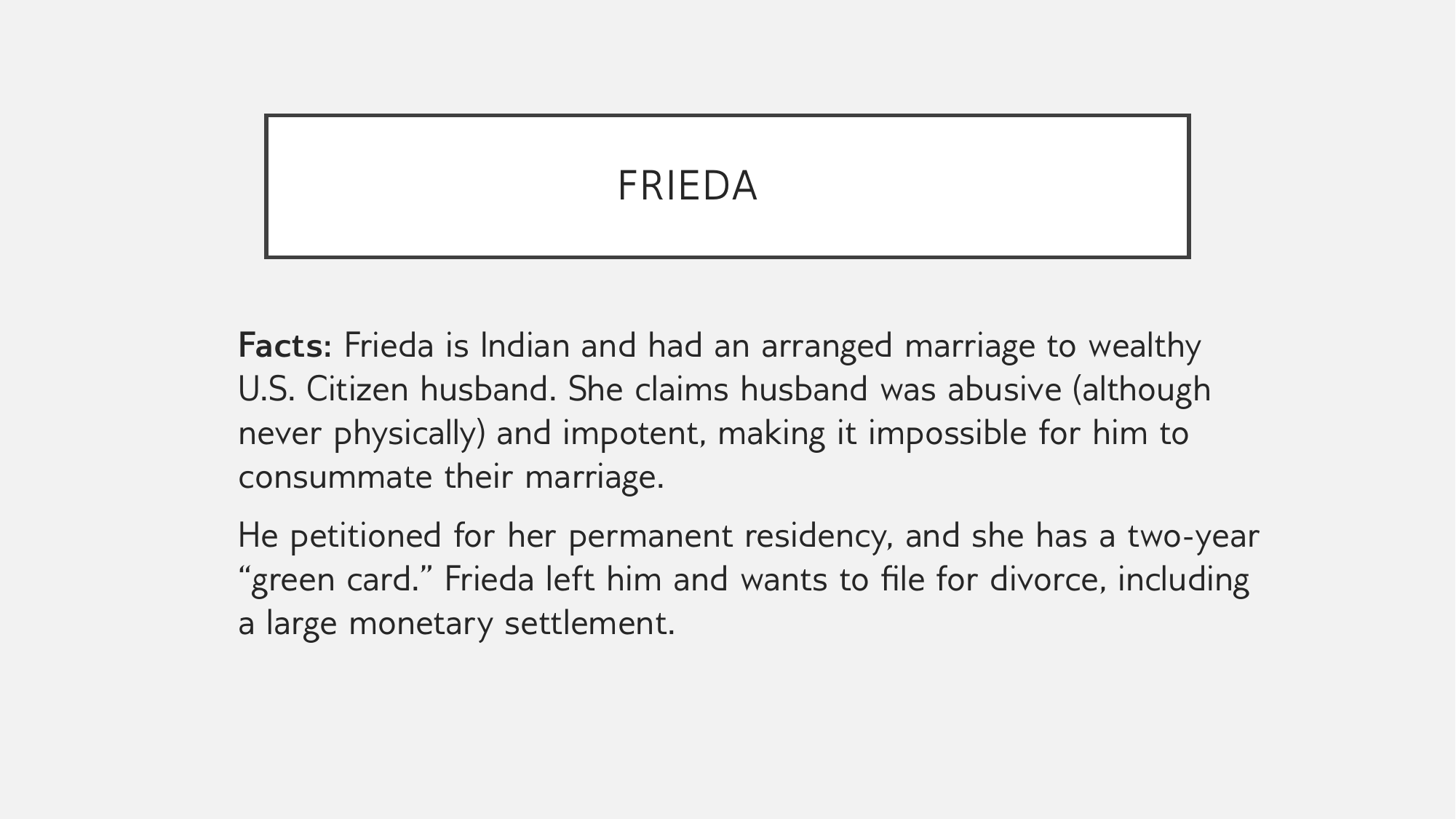

# Frieda
Facts: Frieda is Indian and had an arranged marriage to wealthy U.S. Citizen husband. She claims husband was abusive (although never physically) and impotent, making it impossible for him to consummate their marriage.
He petitioned for her permanent residency, and she has a two-year “green card.” Frieda left him and wants to file for divorce, including a large monetary settlement.